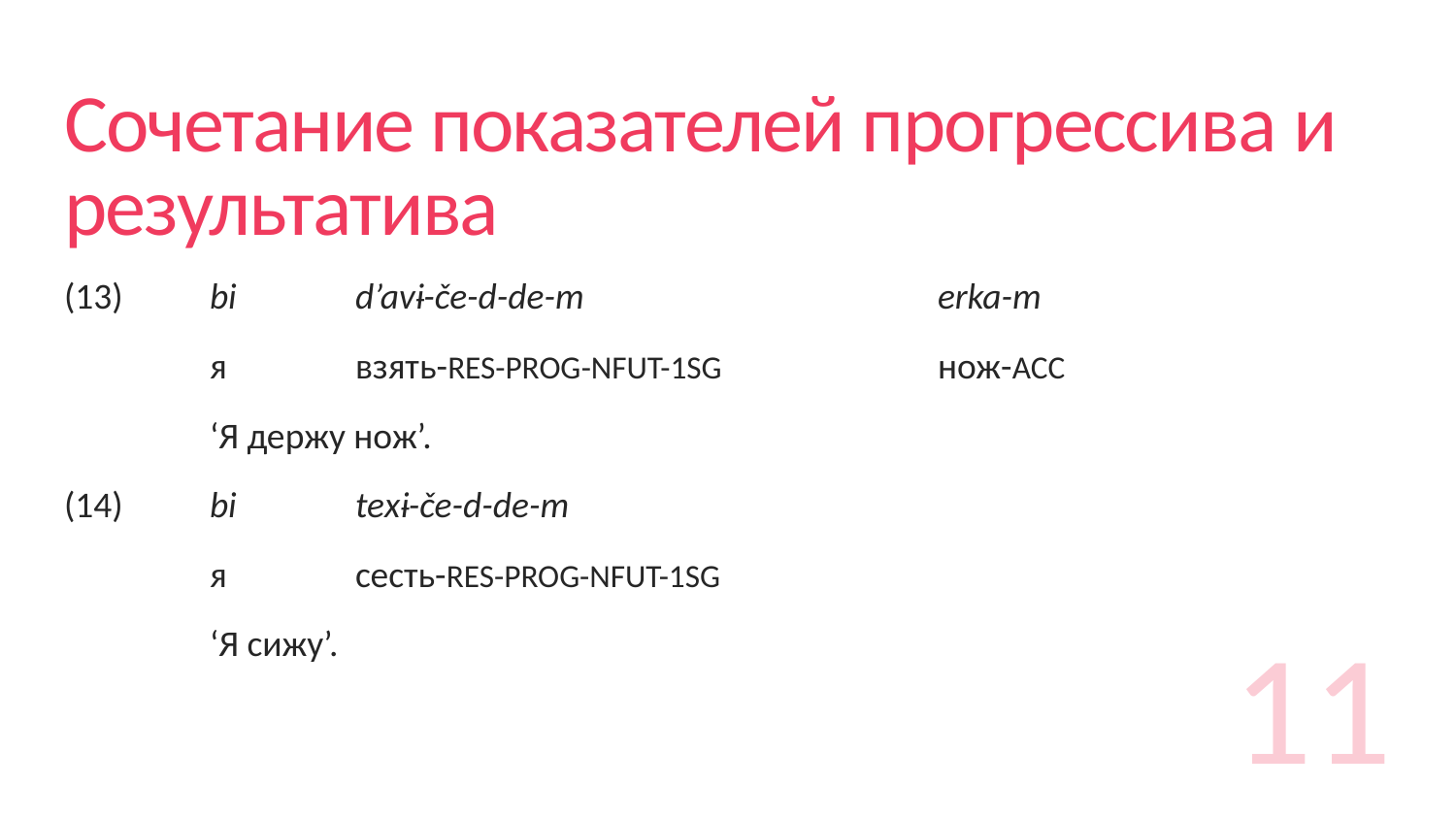

# Сочетание показателей прогрессива и результатива

(13)	bi	d’avɨ-če-d-de-m			erka-m
	я	взять-RES-PROG-NFUT-1SG		нож-ACC
	‘Я держу нож’.
(14) 	bi	teхɨ-če-d-de-m
	я	сесть-RES-PROG-NFUT-1SG
	‘Я сижу’.

11